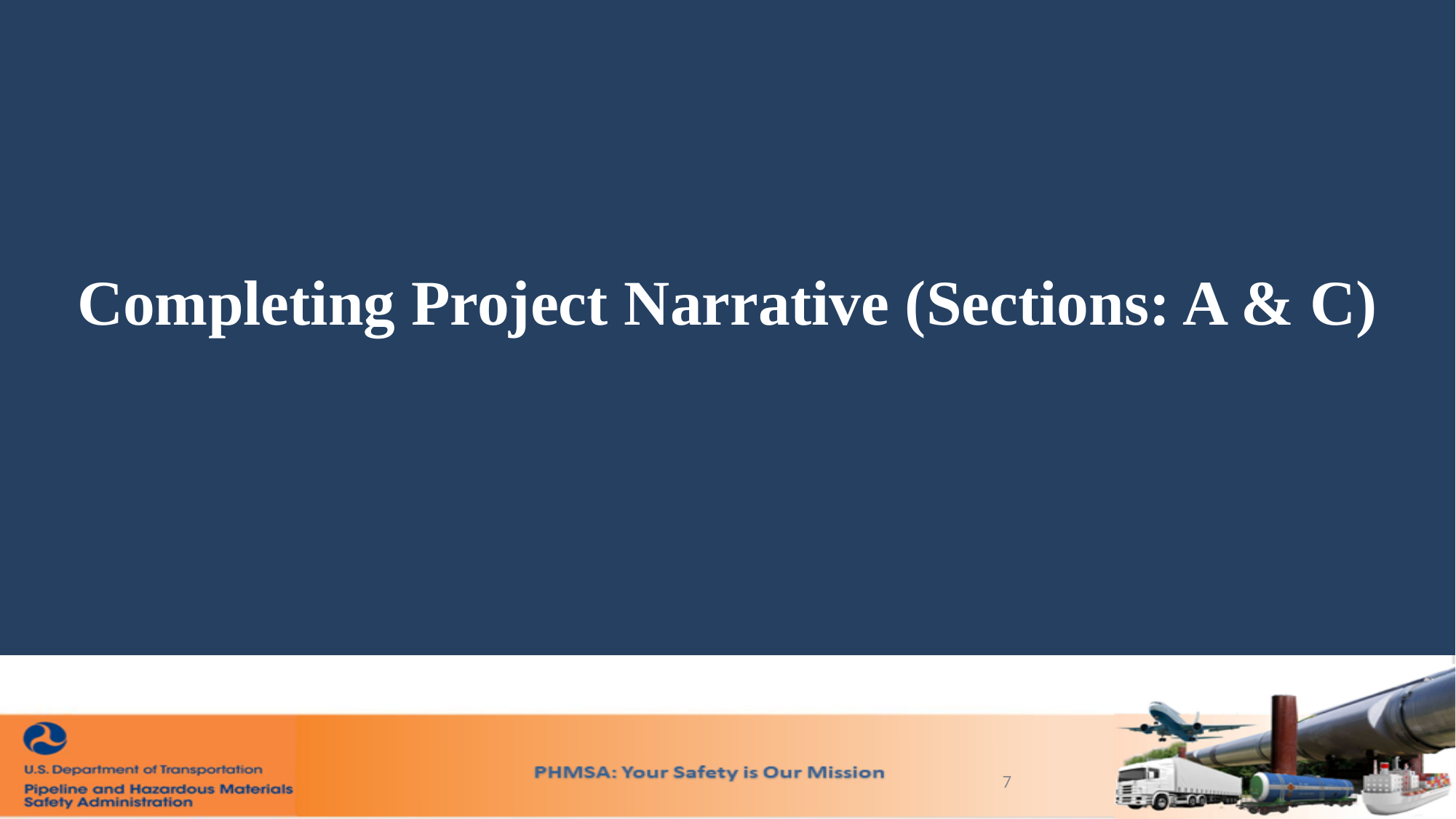

Completing Project Narrative (Sections: A & C)
7